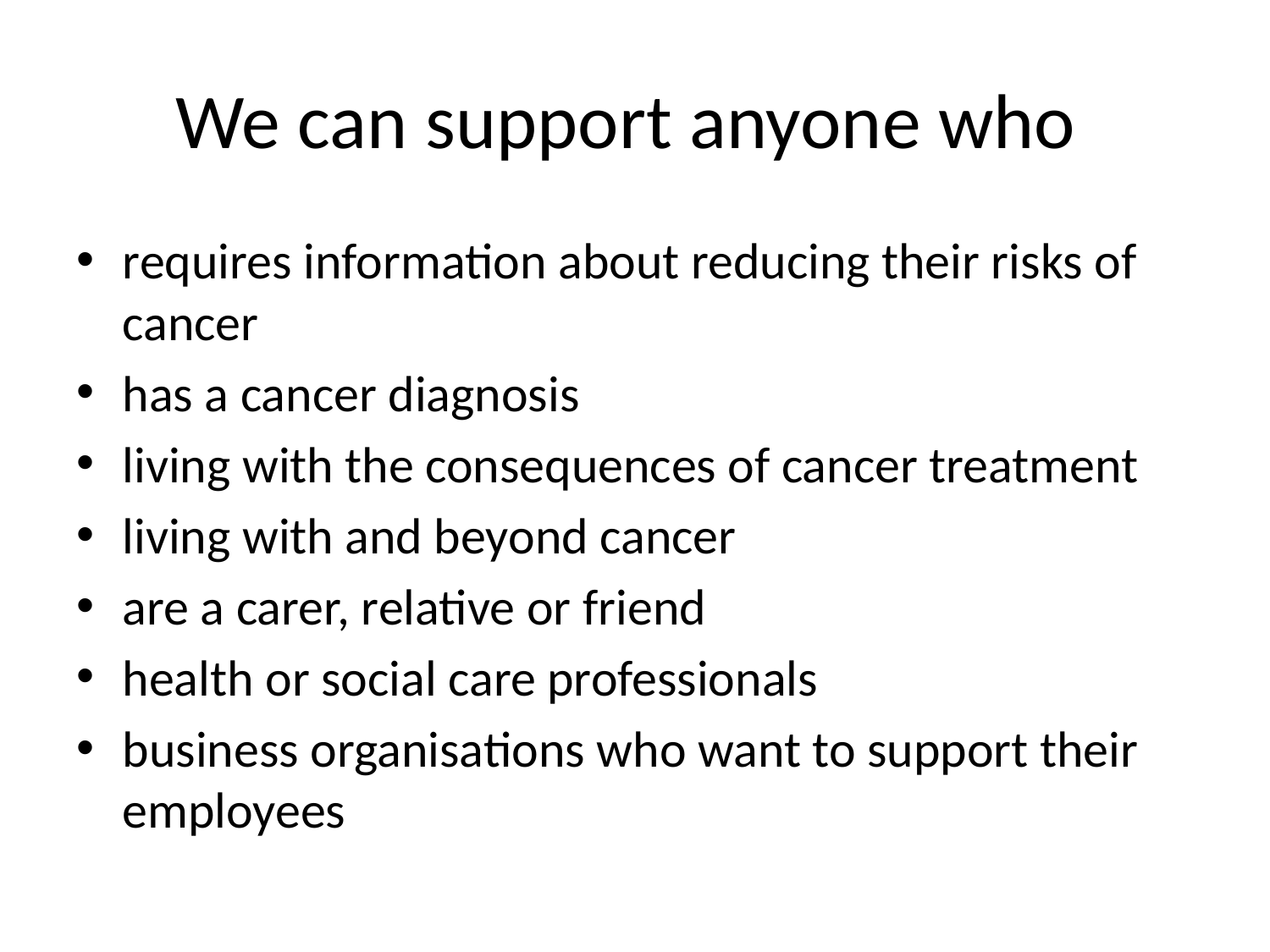

# We can support anyone who
requires information about reducing their risks of cancer
has a cancer diagnosis
living with the consequences of cancer treatment
living with and beyond cancer
are a carer, relative or friend
health or social care professionals
business organisations who want to support their employees